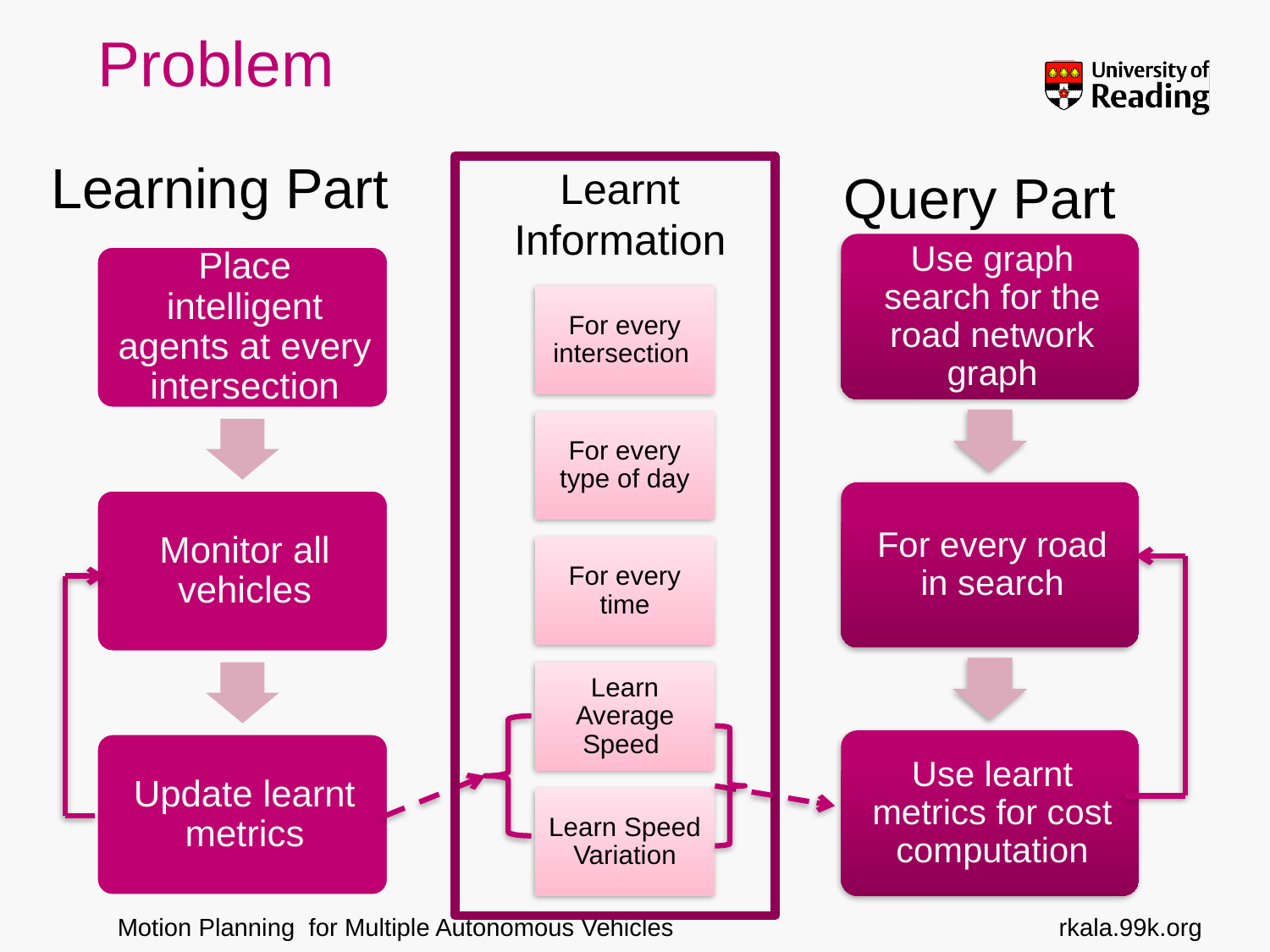

# Problem
Learning Part
Learnt Information

Query Part
Use graph search for the road network graph

For every road in search

Use learnt metrics for cost computation
Place intelligent agents at every intersection

Monitor all vehicles

Update learnt metrics
For every intersection
For every type of day
For every time
Learn Average Speed
Learn Speed Variation

rkala.99k.org